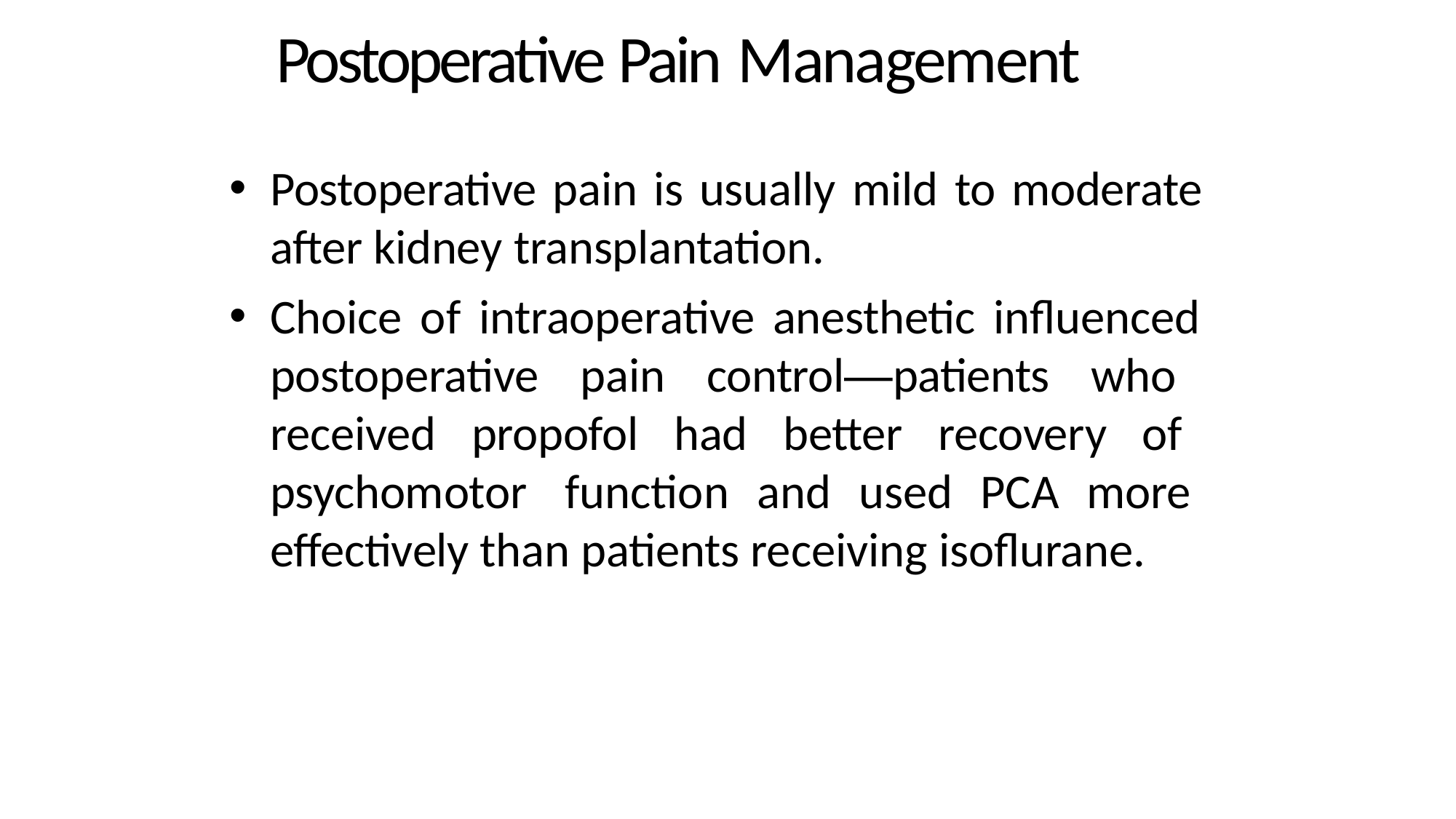

# Postoperative Pain Management
Postoperative pain is usually mild to moderate  after kidney transplantation.
Choice of intraoperative anesthetic influenced  postoperative pain control—patients who  received propofol had better recovery of  psychomotor function and used PCA more  effectively than patients receiving isoflurane.